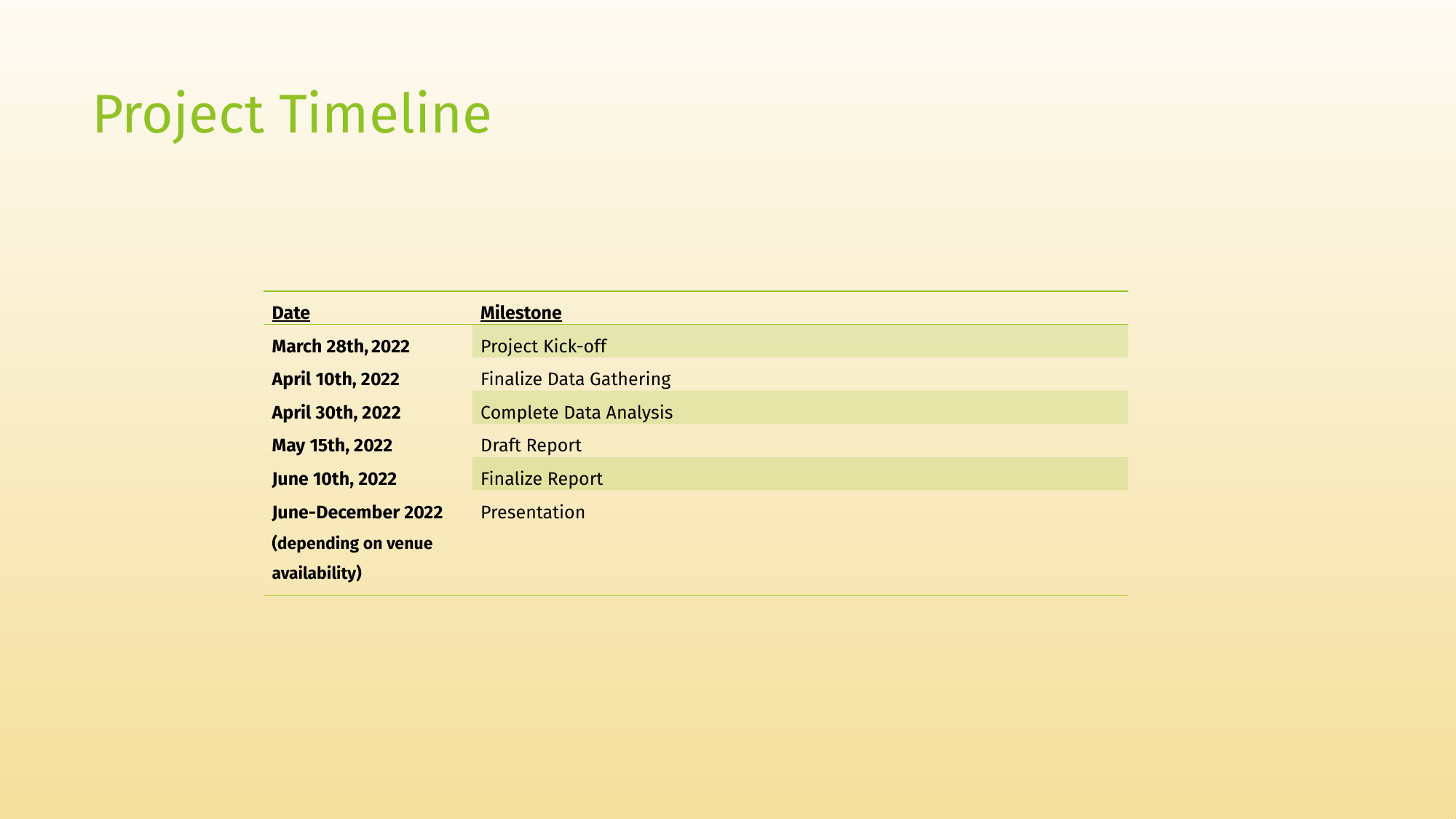

# Project Timeline
| Date | Milestone |
| --- | --- |
| March 28th, 2022 | Project Kick-off |
| April 10th, 2022 | Finalize Data Gathering |
| April 30th, 2022 | Complete Data Analysis |
| May 15th, 2022 | Draft Report |
| June 10th, 2022 | Finalize Report |
| June-December 2022 (depending on venue availability) | Presentation |